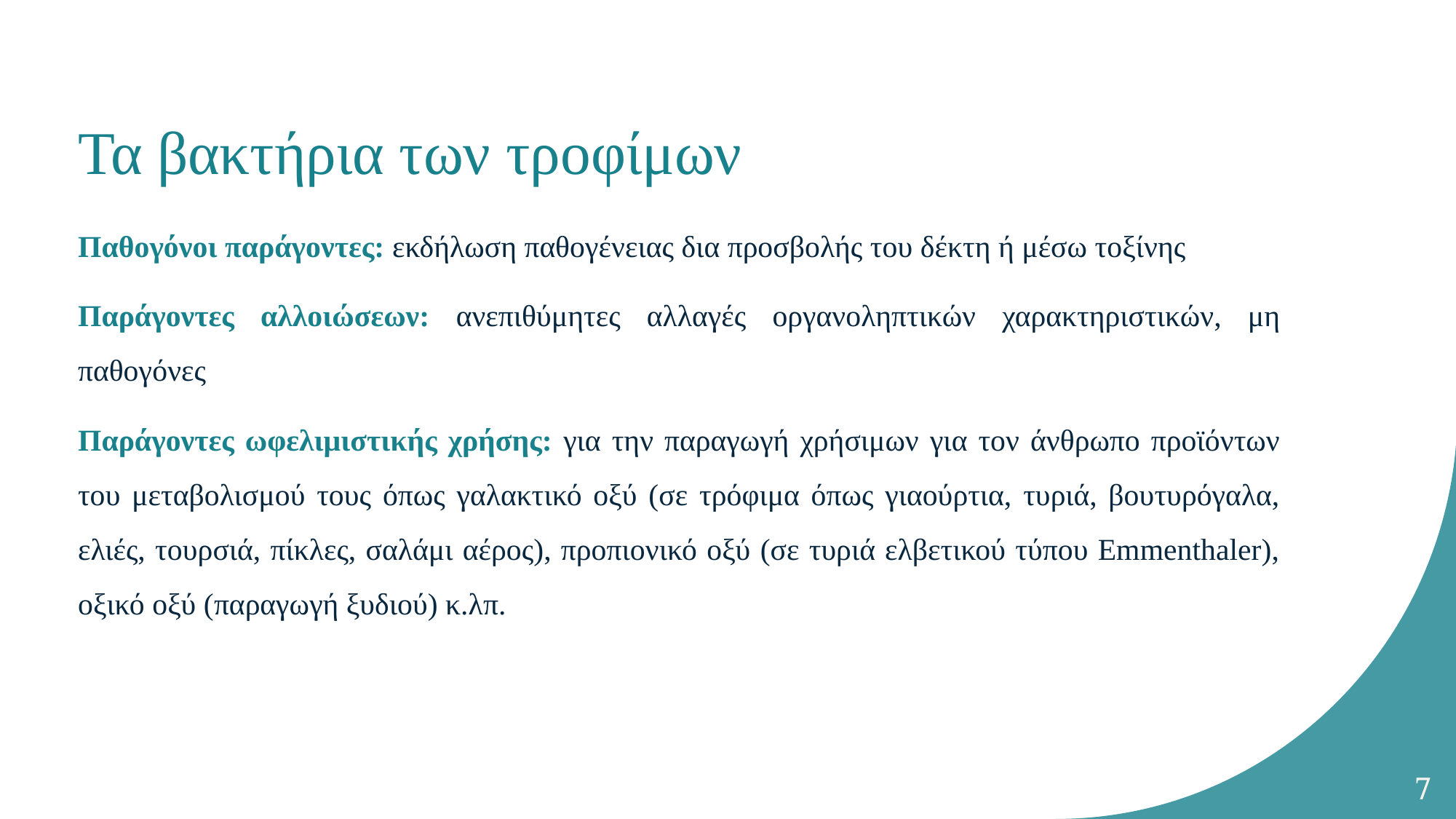

# Τα βακτήρια των τροφίμων
Παθογόνοι παράγοντες: εκδήλωση παθογένειας δια προσβολής του δέκτη ή μέσω τοξίνης
Παράγοντες αλλοιώσεων: ανεπιθύμητες αλλαγές οργανοληπτικών χαρακτηριστικών, μη παθογόνες
Παράγοντες ωφελιμιστικής χρήσης: για την παραγωγή χρήσιμων για τον άνθρωπο προϊόντων του μεταβολισμού τους όπως γαλακτικό οξύ (σε τρόφιμα όπως γιαούρτια, τυριά, βουτυρόγαλα, ελιές, τουρσιά, πίκλες, σαλάμι αέρος), προπιονικό οξύ (σε τυριά ελβετικού τύπου Emmenthaler), οξικό οξύ (παραγωγή ξυδιού) κ.λπ.
7